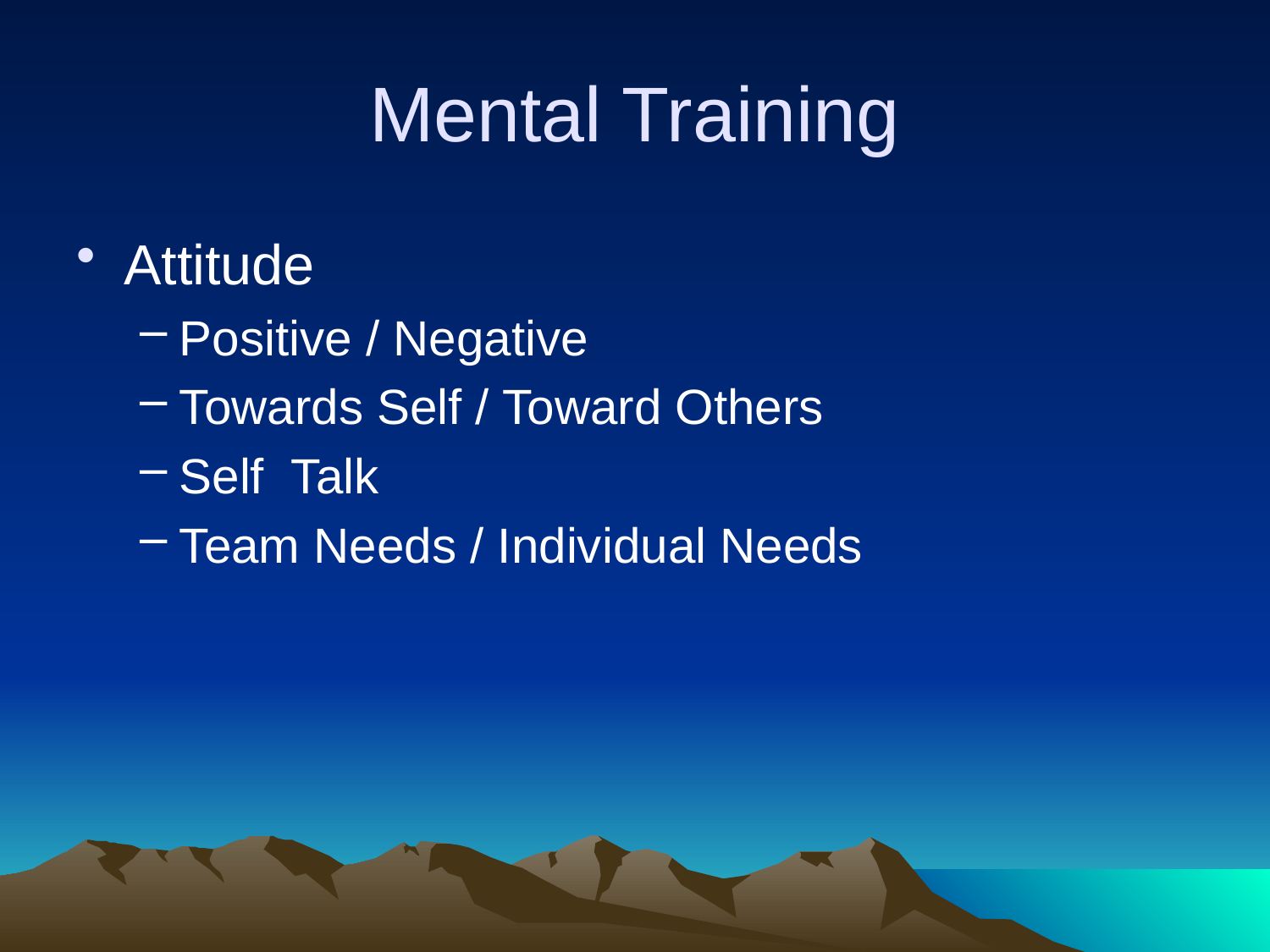

# Mental Training
Attitude
Positive / Negative
Towards Self / Toward Others
Self  Talk
Team Needs / Individual Needs